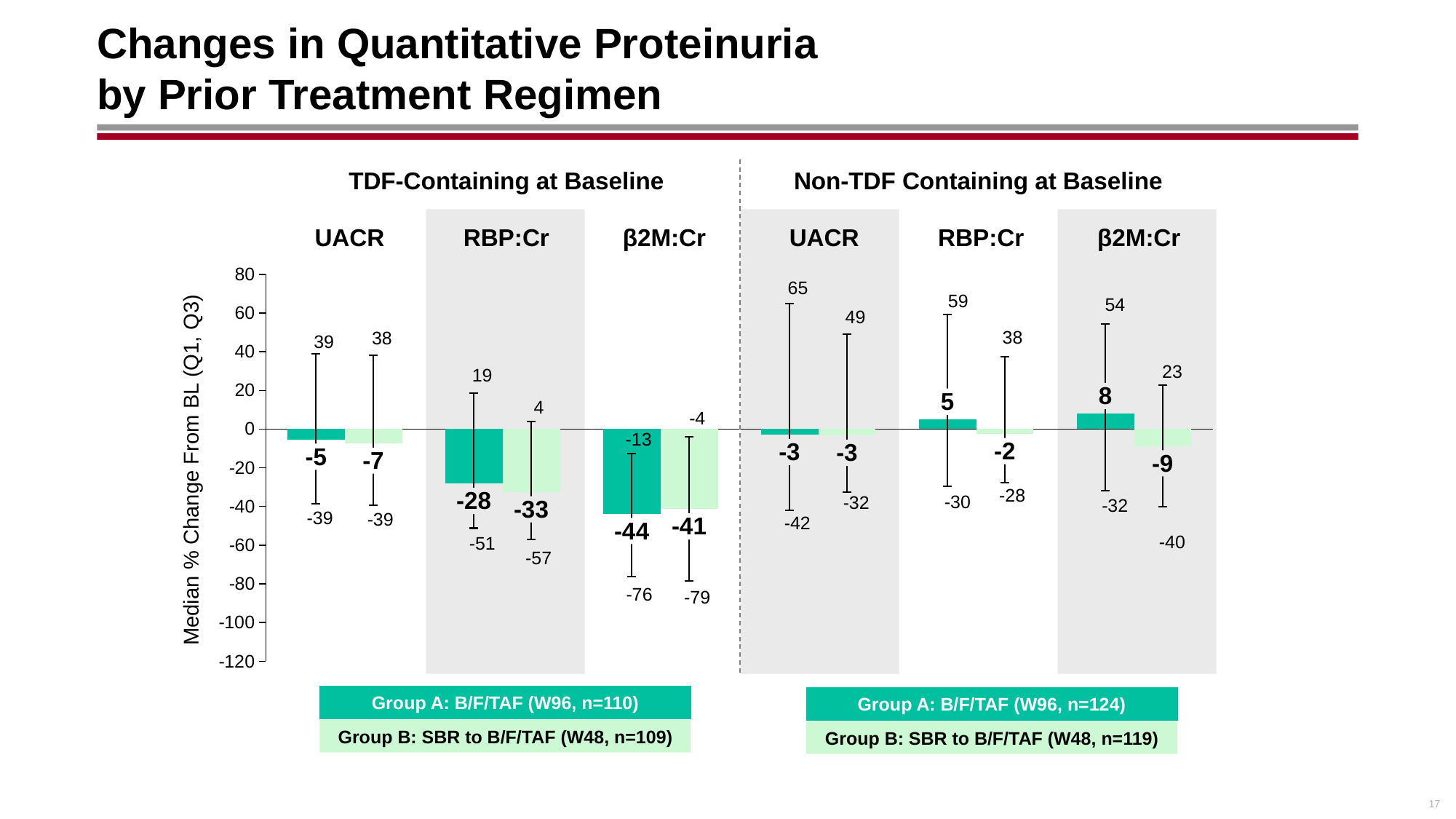

# Changes in Quantitative Proteinuria by Prior Treatment Regimen
Non-TDF Containing at Baseline
TDF-Containing at Baseline

UACR
RBP:Cr
β2M:Cr
UACR
RBP:Cr
β2M:Cr

### Chart

| Category | B/F/TAF | SBR to B/F/TAF |
|---|---|---|
| Albumin/Cr | -5.3 | -7.3 |
| RBP/Cr | -28.1 | -32.5 |
| B2M/Cr | -43.7 | -41.3 |
| Albumin/Cr | -2.8 | -3.2 |
| RBP/Cr | 5.2 | -2.4 |
| B2M/Cr | 8.1 | -8.7 |
65
59
54
49
38
38
39
23
19
4
-4
-13
Median % Change From BL (Q1, Q3)
-28
-30
-32
-32
-39
-39
-42
-40
-51
-57
-76
-79
Group A: B/F/TAF (W96, n=110)
Group A: B/F/TAF (W96, n=124)
Group B: SBR to B/F/TAF (W48, n=109)
Group B: SBR to B/F/TAF (W48, n=119)

17